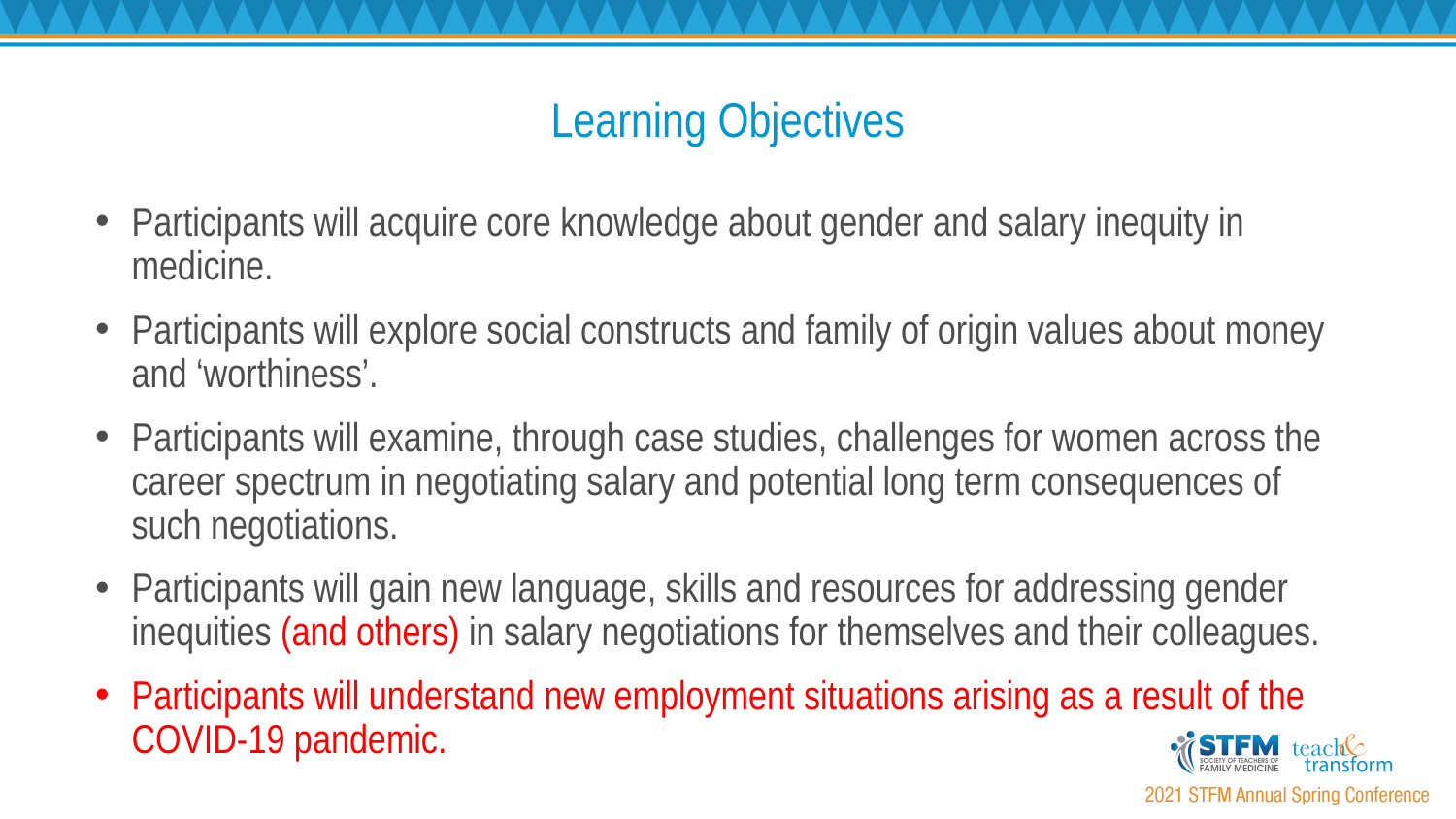

# Learning Objectives

Participants will acquire core knowledge about gender and salary inequity in medicine.
Participants will explore social constructs and family of origin values about money and ‘worthiness’.
Participants will examine, through case studies, challenges for women across the career spectrum in negotiating salary and potential long term consequences of such negotiations.
Participants will gain new language, skills and resources for addressing gender inequities (and others) in salary negotiations for themselves and their colleagues.
Participants will understand new employment situations arising as a result of the COVID-19 pandemic.